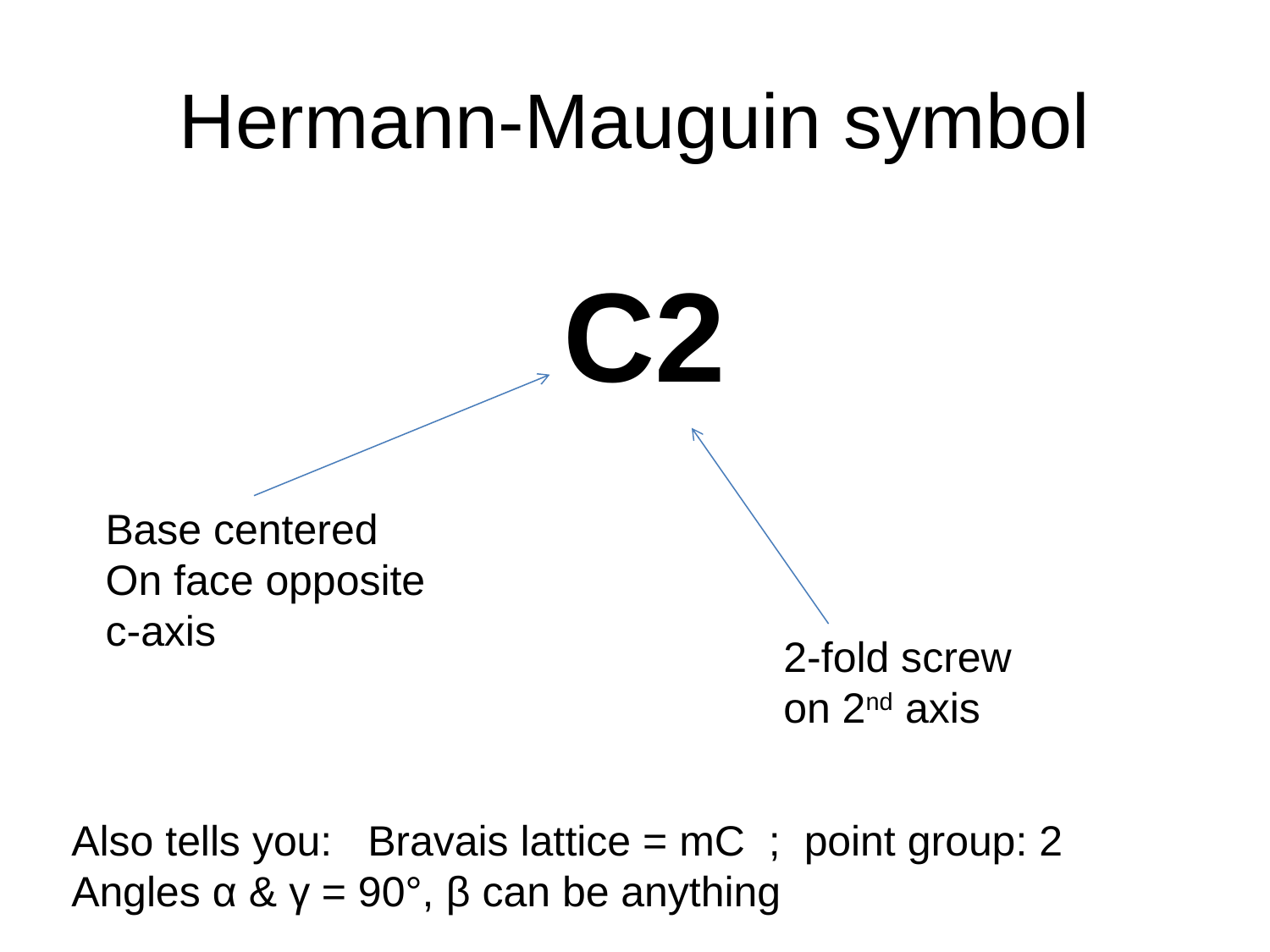

# Hermann-Mauguin symbol
C2
Base centered
On face opposite
c-axis
2-fold screw
on 2nd axis
Also tells you:   Bravais lattice = mC  ;  point group: 2
Angles α & γ = 90°, β can be anything